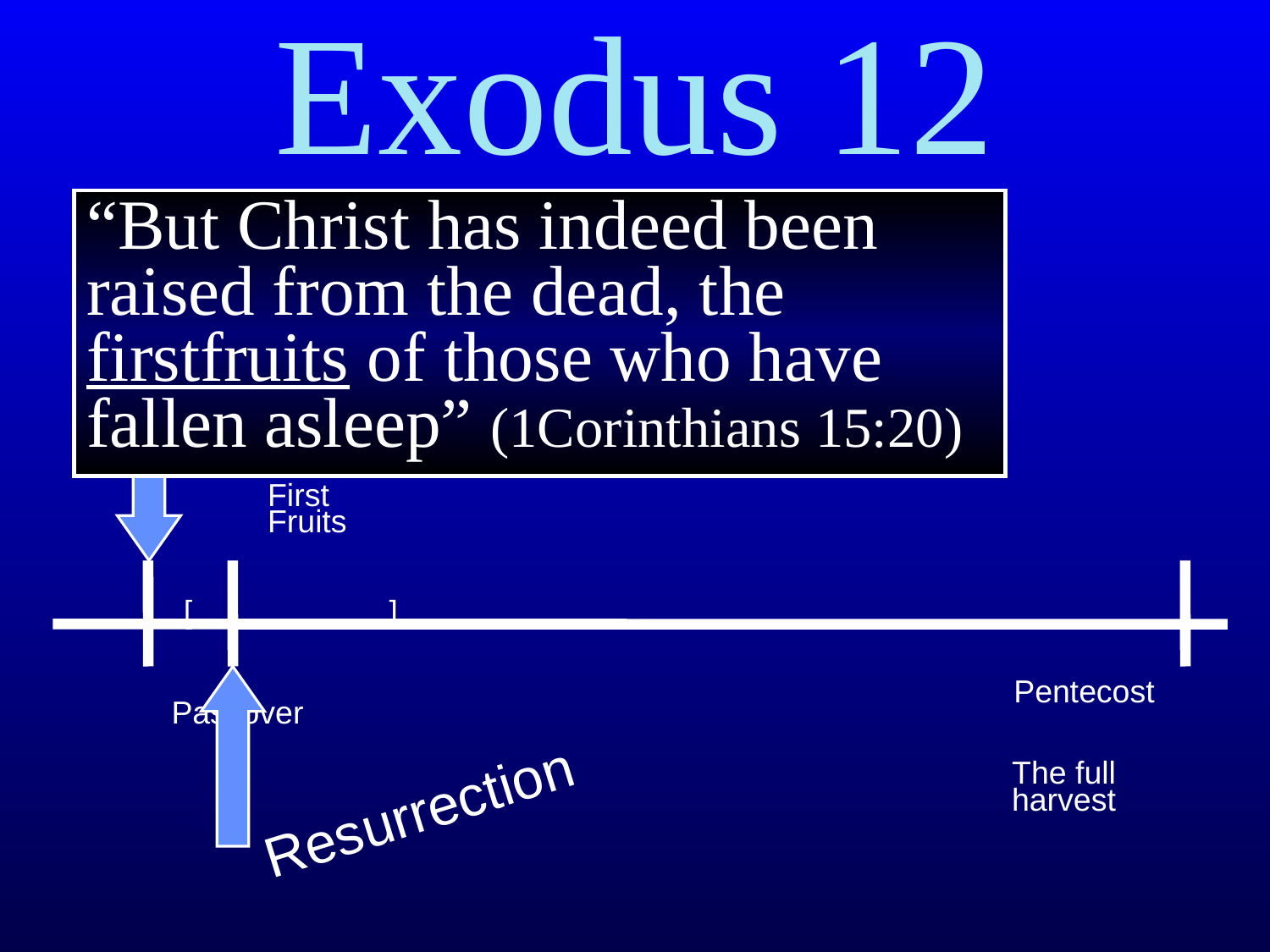

# Exodus 12
“But Christ has indeed been raised from the dead, the firstfruits of those who have fallen asleep” (1Corinthians 15:20)
Crucifixion

First
Fruits

[
]

Pentecost
Passover

The full
harvest
Resurrection